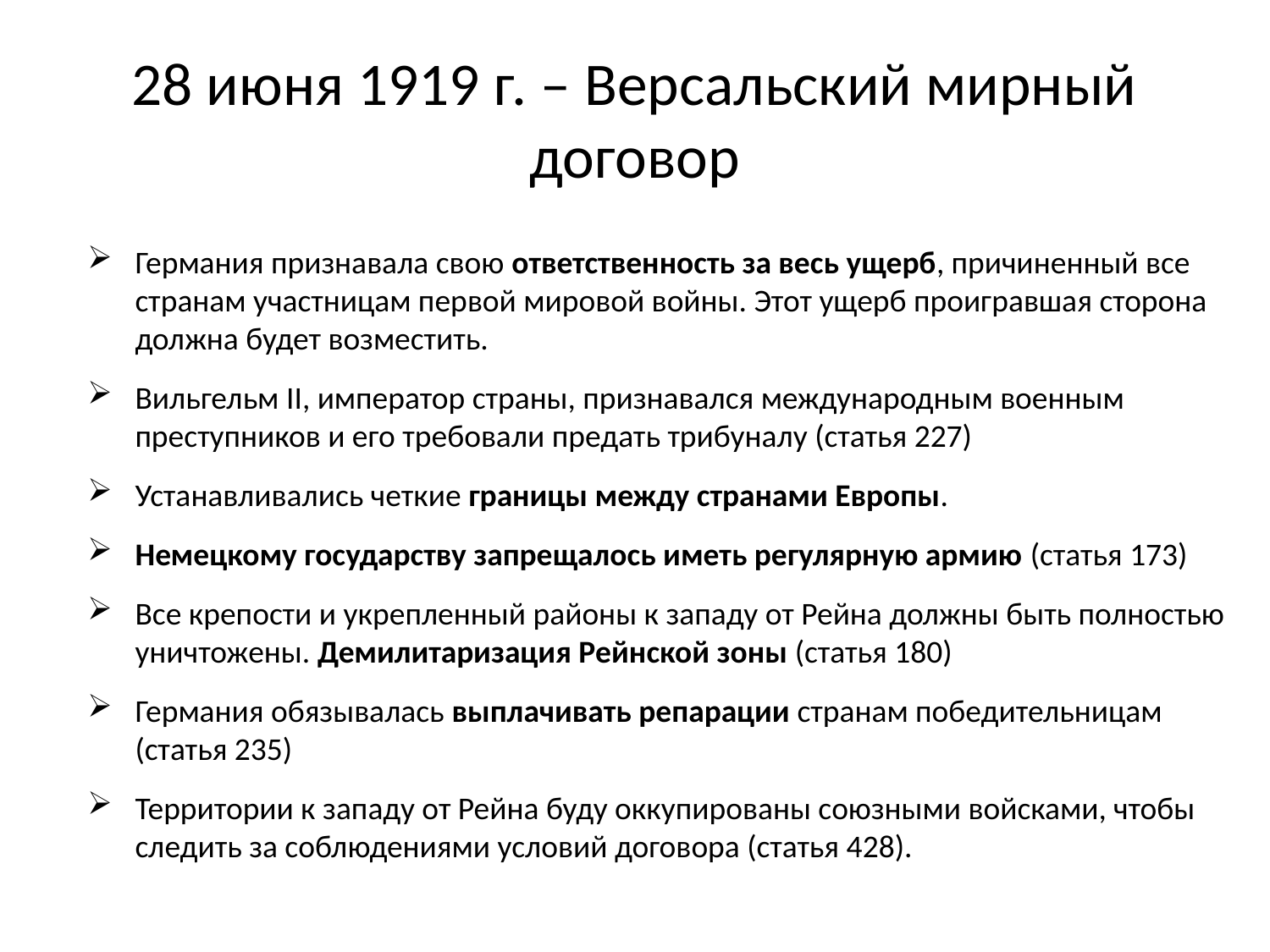

# 28 июня 1919 г. – Версальский мирный договор
Германия признавала свою ответственность за весь ущерб, причиненный все странам участницам первой мировой войны. Этот ущерб проигравшая сторона должна будет возместить.
Вильгельм II, император страны, признавался международным военным преступников и его требовали предать трибуналу (статья 227)
Устанавливались четкие границы между странами Европы.
Немецкому государству запрещалось иметь регулярную армию (статья 173)
Все крепости и укрепленный районы к западу от Рейна должны быть полностью уничтожены. Демилитаризация Рейнской зоны (статья 180)
Германия обязывалась выплачивать репарации странам победительницам (статья 235)
Территории к западу от Рейна буду оккупированы союзными войсками, чтобы следить за соблюдениями условий договора (статья 428).